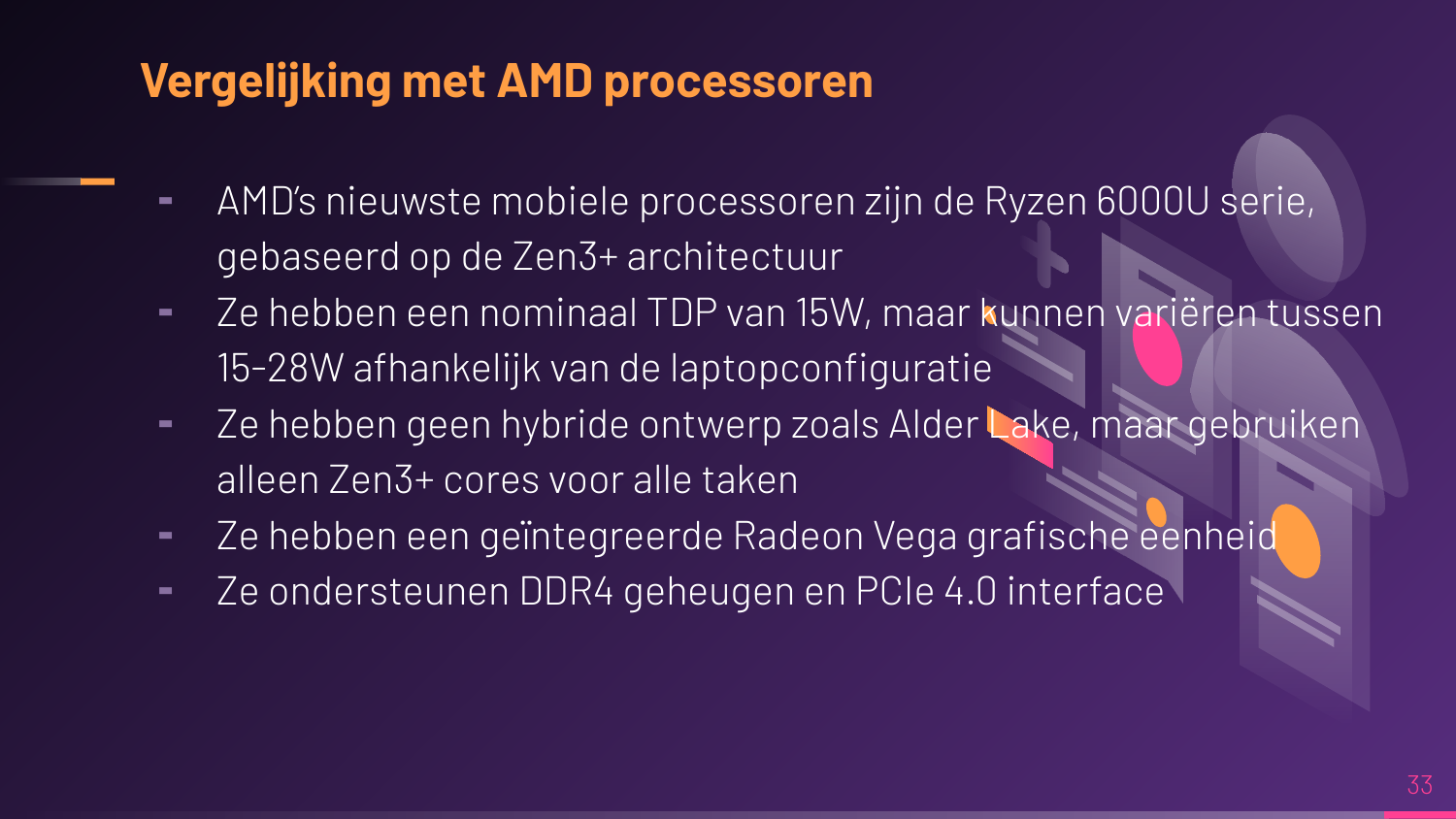

# Vergelijking met AMD processoren

AMD’s nieuwste mobiele processoren zijn de Ryzen 6000U serie, gebaseerd op de Zen3+ architectuur
Ze hebben een nominaal TDP van 15W, maar kunnen variëren tussen 15-28W afhankelijk van de laptopconfiguratie
Ze hebben geen hybride ontwerp zoals Alder Lake, maar gebruiken alleen Zen3+ cores voor alle taken
Ze hebben een geïntegreerde Radeon Vega grafische eenheid
Ze ondersteunen DDR4 geheugen en PCIe 4.0 interface
33